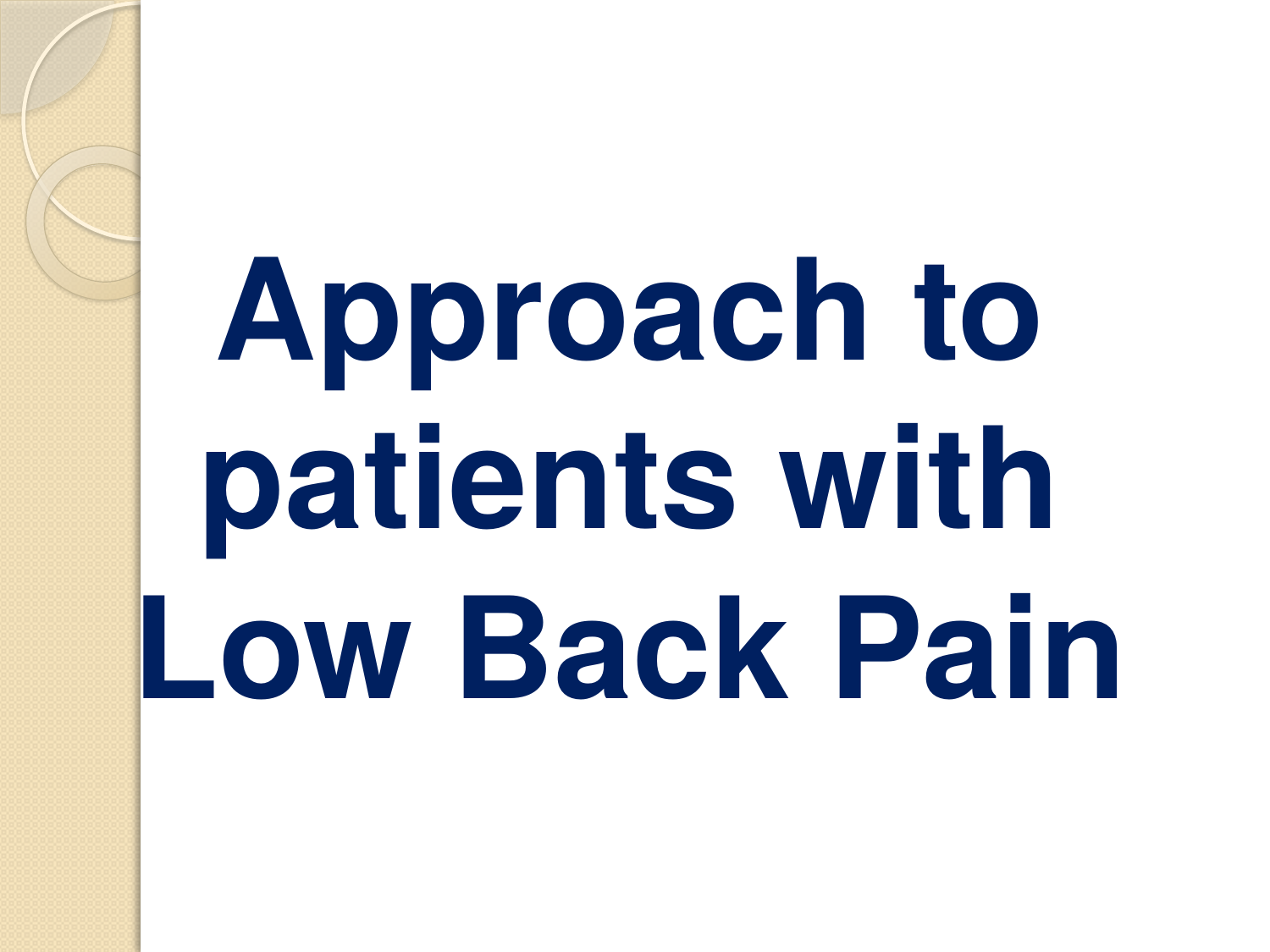

Approach to patients with Low Back Pain